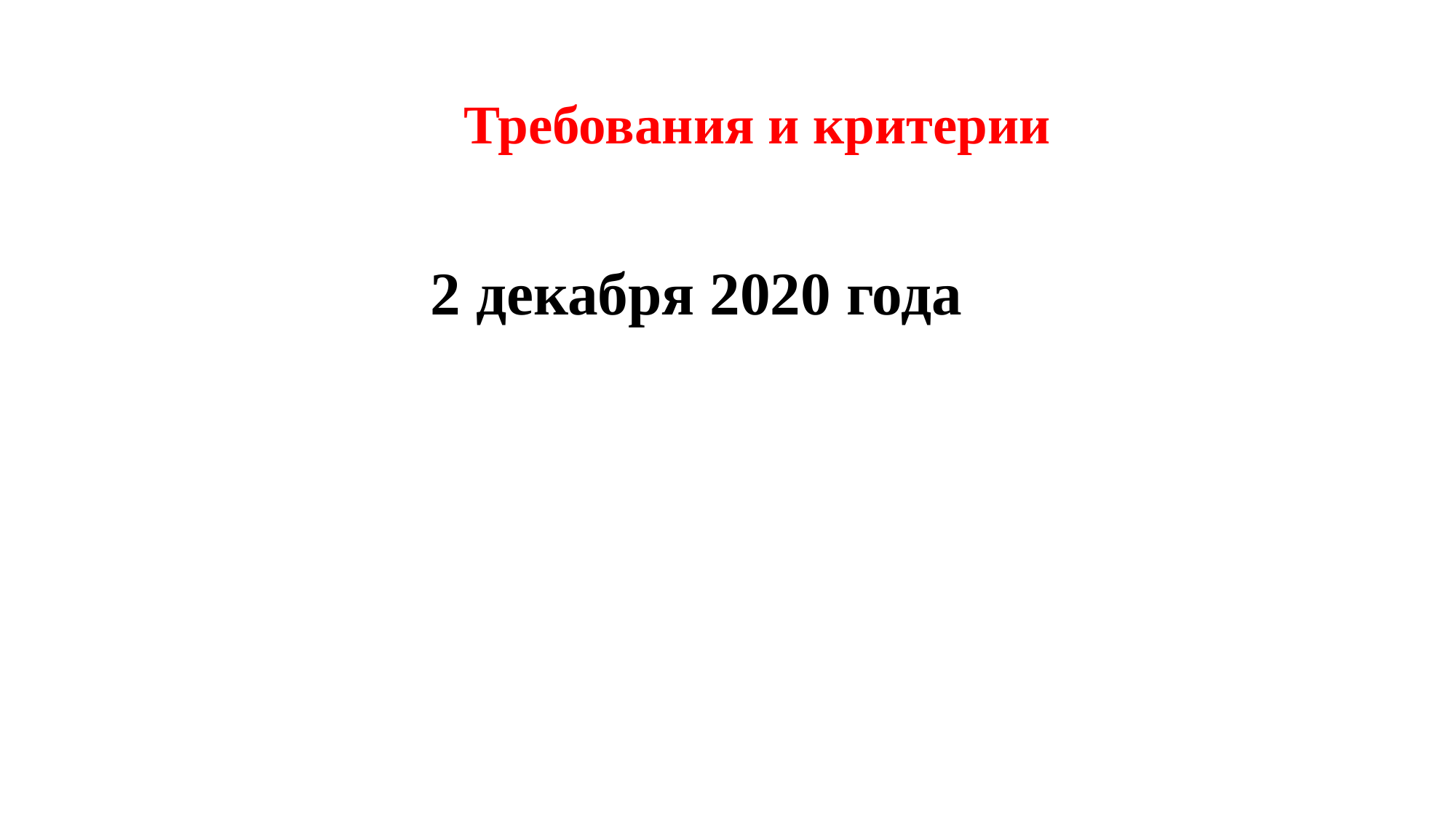

Требования и критерии
2 декабря 2020 года